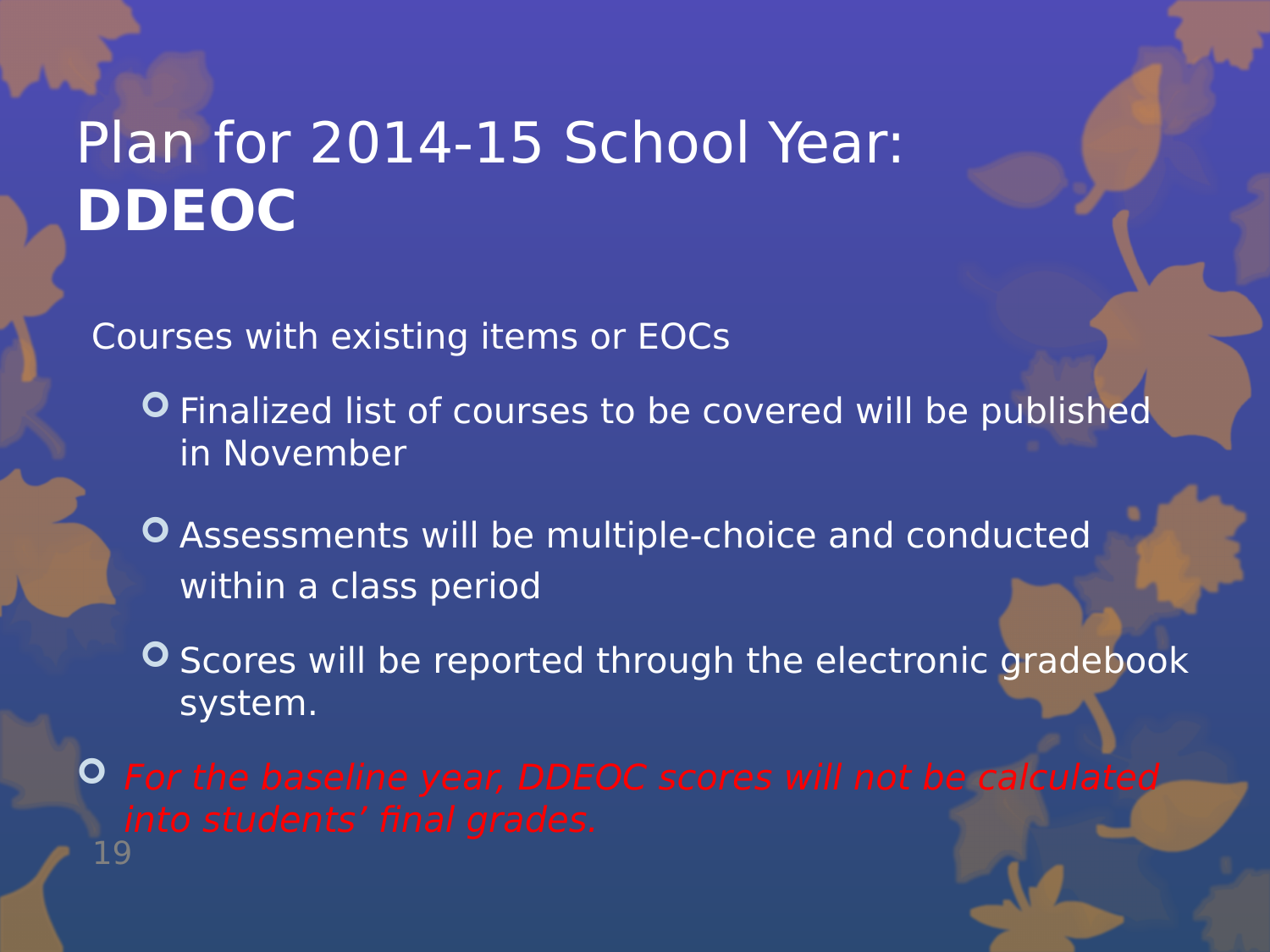

Plan for 2014-15 School Year:
DDEOC
Courses with existing items or EOCs
Finalized list of courses to be covered will be published in November
Assessments will be multiple-choice and conducted within a class period
Scores will be reported through the electronic gradebook system.
For the baseline year, DDEOC scores will not be calculated into students’ final grades.
19